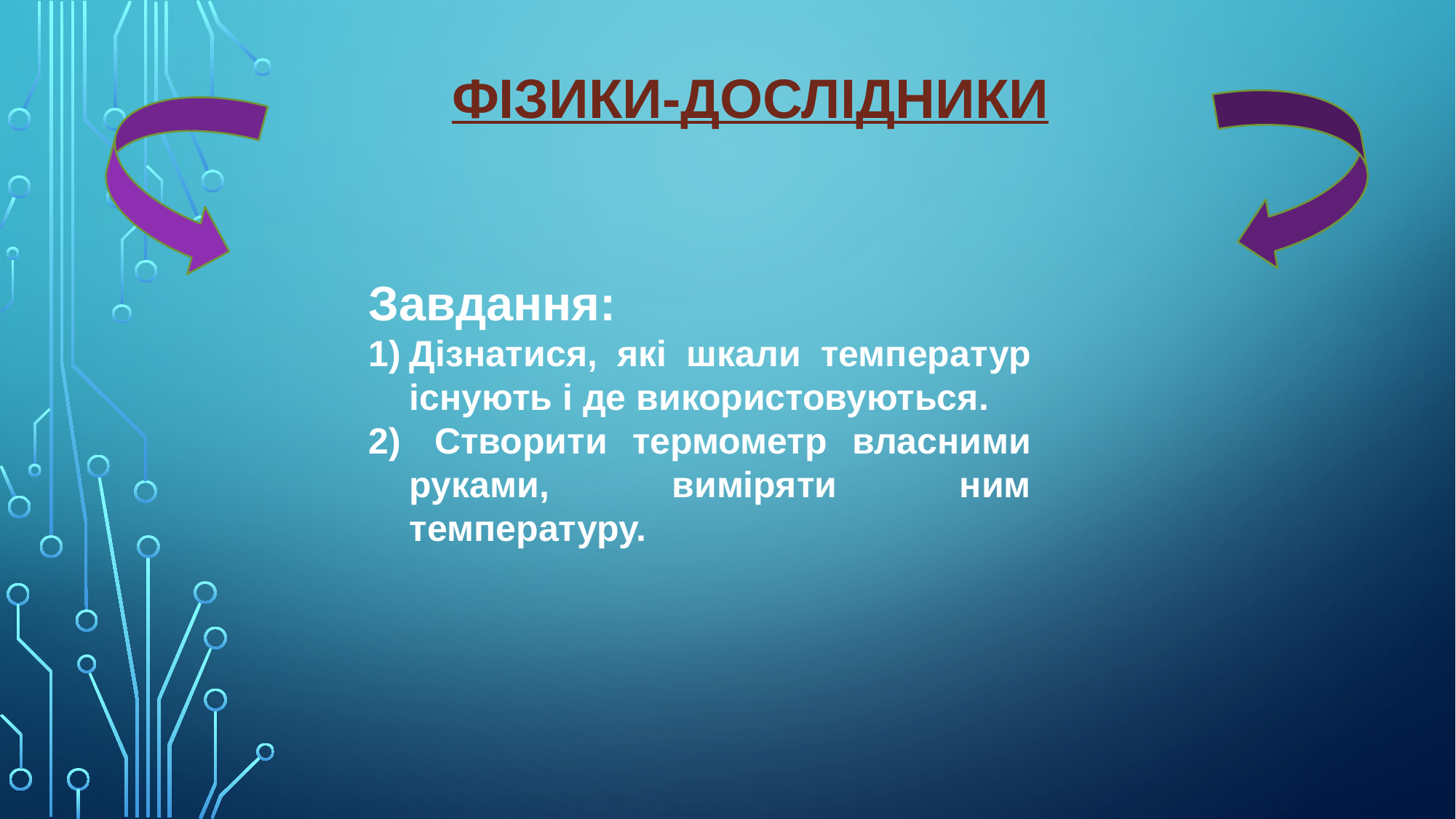

# фізики-дослідники

Завдання:
Дізнатися, які шкали температур існують і де використовуються.
 Створити термометр власними руками, виміряти ним температуру.